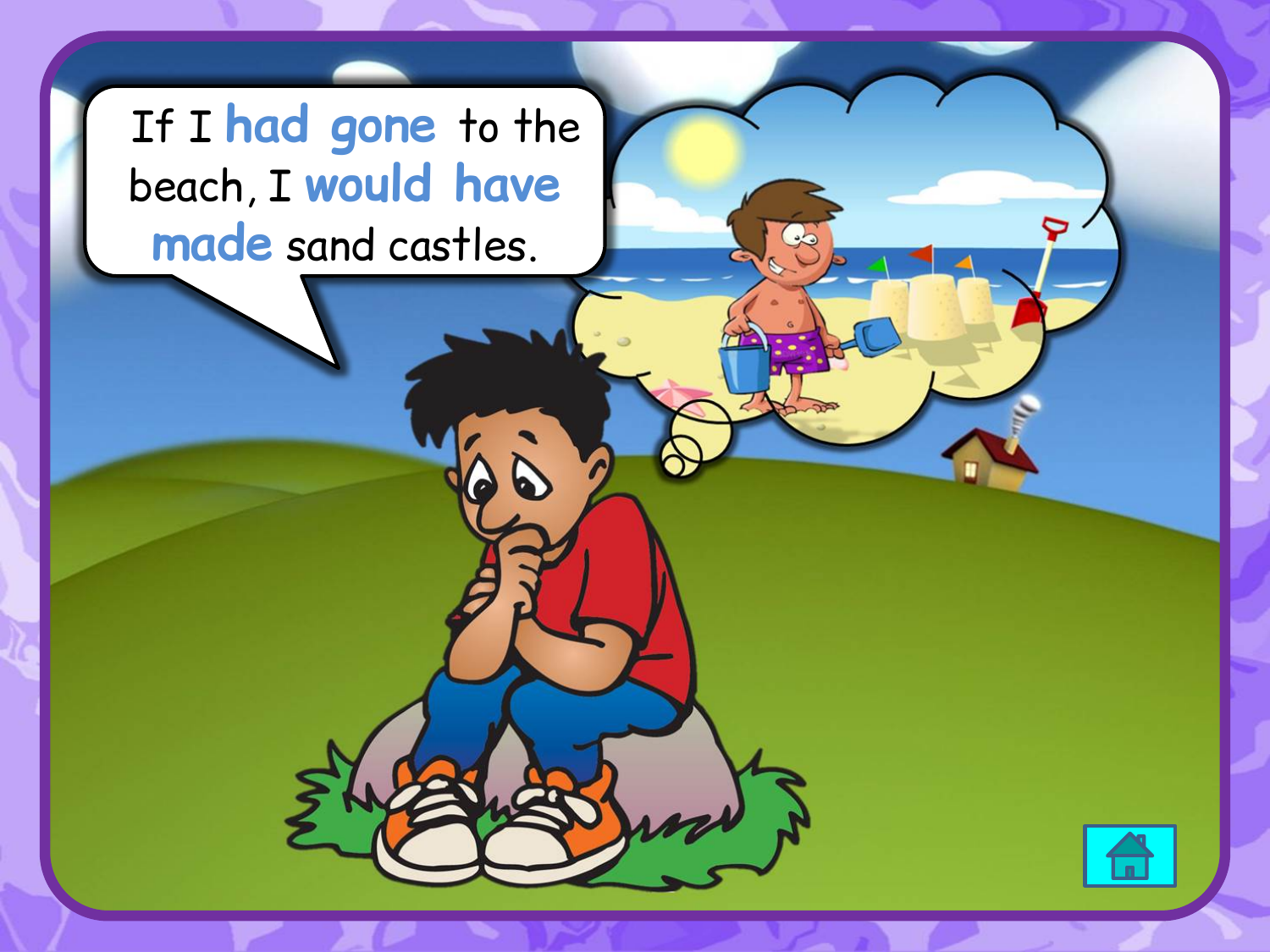

IIf I had gone to the beach, I would have made sand castles.